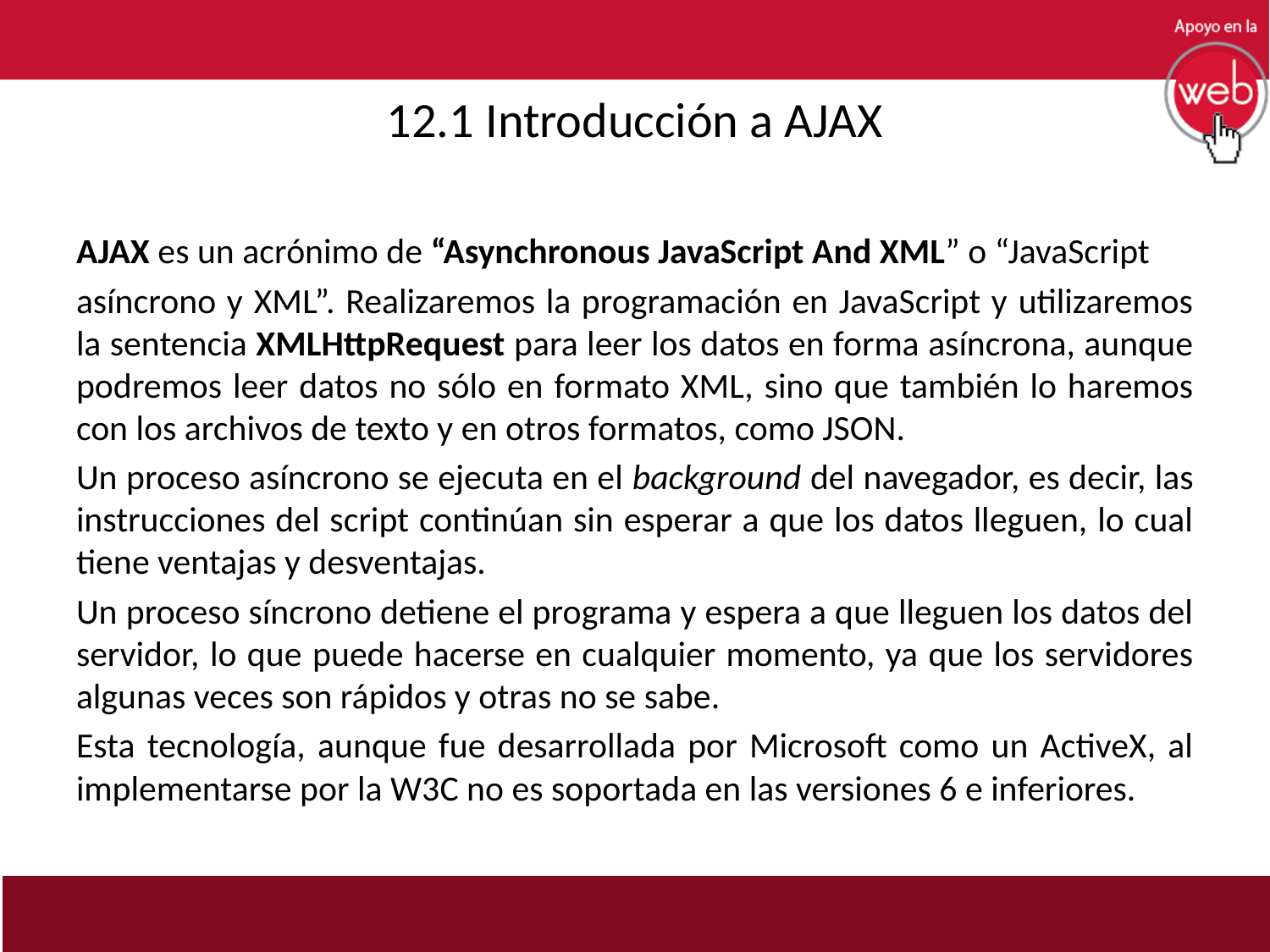

# 12.1 Introducción a AJAX
AJAX es un acrónimo de “Asynchronous JavaScript And XML” o “JavaScript
asíncrono y XML”. Realizaremos la programación en JavaScript y utilizaremos la sentencia XMLHttpRequest para leer los datos en forma asíncrona, aunque podremos leer datos no sólo en formato XML, sino que también lo haremos con los archivos de texto y en otros formatos, como JSON.
Un proceso asíncrono se ejecuta en el background del navegador, es decir, las instrucciones del script continúan sin esperar a que los datos lleguen, lo cual tiene ventajas y desventajas.
Un proceso síncrono detiene el programa y espera a que lleguen los datos del servidor, lo que puede hacerse en cualquier momento, ya que los servidores algunas veces son rápidos y otras no se sabe.
Esta tecnología, aunque fue desarrollada por Microsoft como un ActiveX, al implementarse por la W3C no es soportada en las versiones 6 e inferiores.